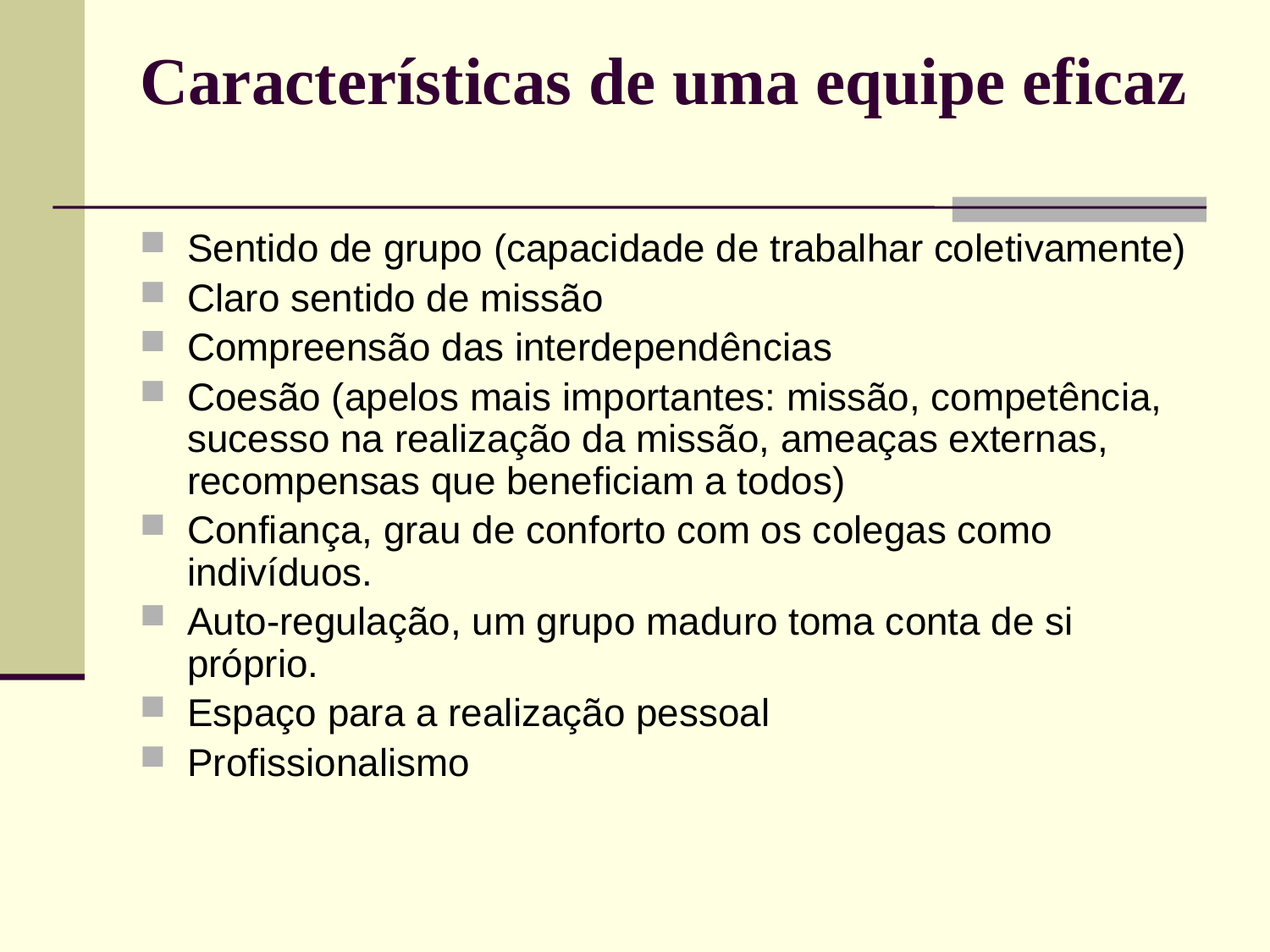

# Características de uma equipe eficaz
Sentido de grupo (capacidade de trabalhar coletivamente)
Claro sentido de missão
Compreensão das interdependências
Coesão (apelos mais importantes: missão, competência, sucesso na realização da missão, ameaças externas, recompensas que beneficiam a todos)
Confiança, grau de conforto com os colegas como indivíduos.
Auto-regulação, um grupo maduro toma conta de si próprio.
Espaço para a realização pessoal
Profissionalismo